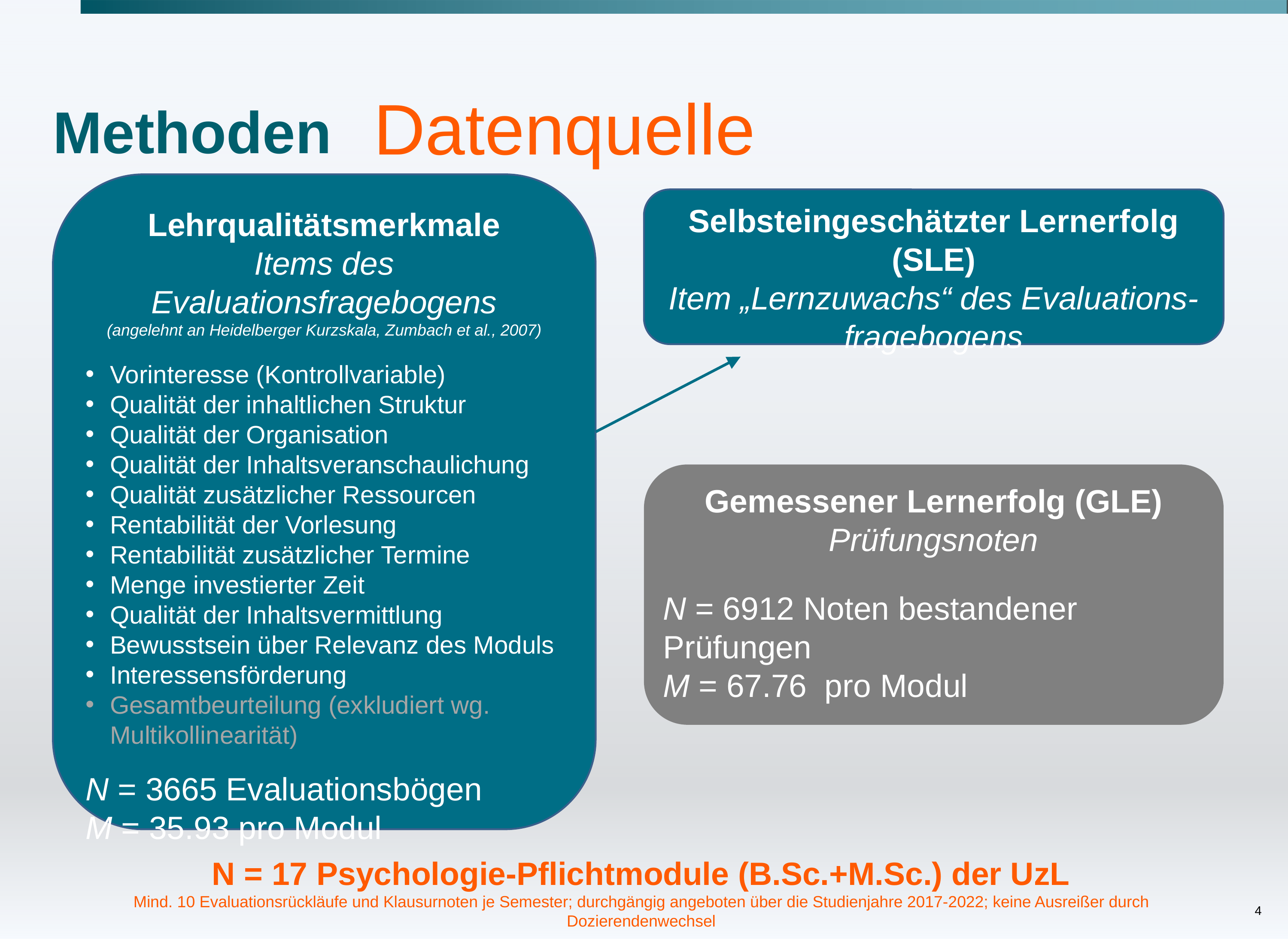

Datenquelle
# Methoden
Lehrqualitätsmerkmale
Items des Evaluationsfragebogens
(angelehnt an Heidelberger Kurzskala, Zumbach et al., 2007)

Vorinteresse (Kontrollvariable)
Qualität der inhaltlichen Struktur
Qualität der Organisation
Qualität der Inhaltsveranschaulichung
Qualität zusätzlicher Ressourcen
Rentabilität der Vorlesung
Rentabilität zusätzlicher Termine
Menge investierter Zeit
Qualität der Inhaltsvermittlung
Bewusstsein über Relevanz des Moduls
Interessensförderung
Gesamtbeurteilung (exkludiert wg. Multikollinearität)

N = 3665 Evaluationsbögen
M = 35.93 pro Modul
Selbsteingeschätzter Lernerfolg (SLE)
Item „Lernzuwachs“ des Evaluations-fragebogens

Gemessener Lernerfolg (GLE)
Prüfungsnoten

N = 6912 Noten bestandener Prüfungen
M = 67.76  pro Modul
N = 17 Psychologie-Pflichtmodule (B.Sc.+M.Sc.) der UzL
Mind. 10 Evaluationsrückläufe und Klausurnoten je Semester; durchgängig angeboten über die Studienjahre 2017-2022; keine Ausreißer durch Dozierendenwechsel
4